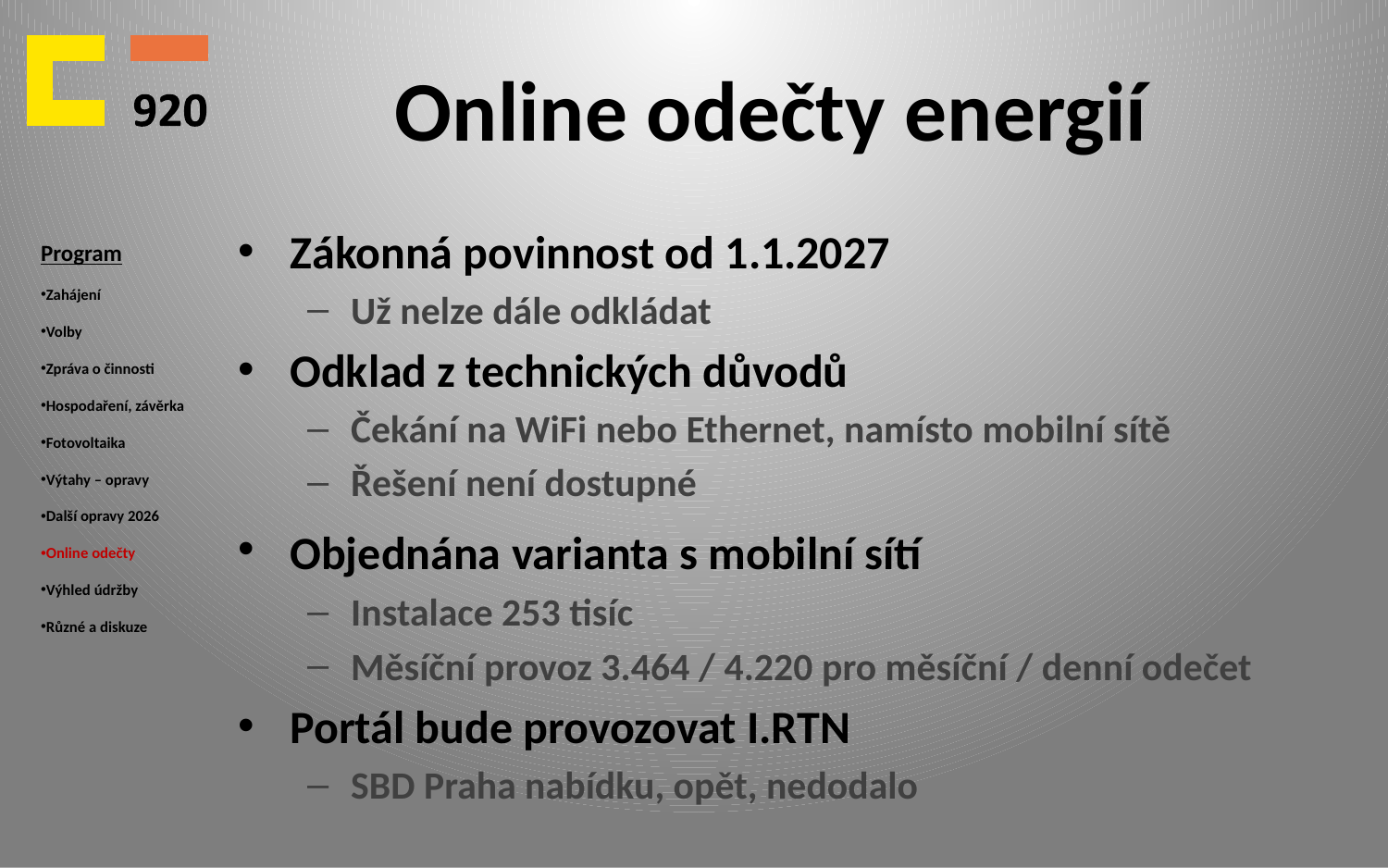

# Online odečty energií
Program
Zahájení
Volby
Zpráva o činnosti
Hospodaření, závěrka
Fotovoltaika
Výtahy – opravy
Další opravy 2026
Online odečty
Výhled údržby
Různé a diskuze

Zákonná povinnost od 1.1.2027
Už nelze dále odkládat
Odklad z technických důvodů
Čekání na WiFi nebo Ethernet, namísto mobilní sítě
Řešení není dostupné
Objednána varianta s mobilní sítí
Instalace 253 tisíc
Měsíční provoz 3.464 / 4.220 pro měsíční / denní odečet
Portál bude provozovat I.RTN
SBD Praha nabídku, opět, nedodalo